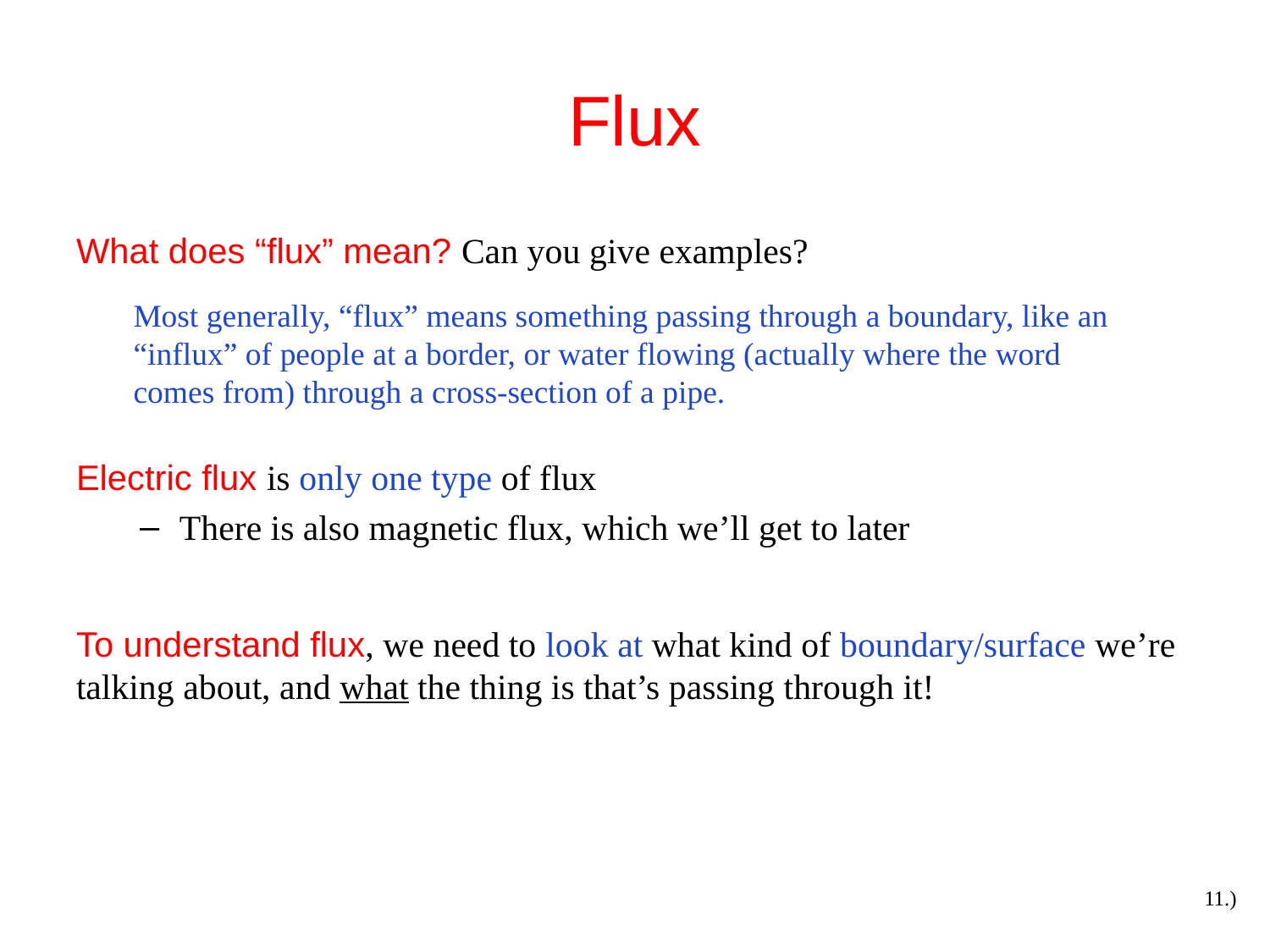

# Flux
What does “flux” mean? Can you give examples?

Electric flux is only one type of flux
There is also magnetic flux, which we’ll get to later

To understand flux, we need to look at what kind of boundary/surface we’re talking about, and what the thing is that’s passing through it!
Most generally, “flux” means something passing through a boundary, like an “influx” of people at a border, or water flowing (actually where the word comes from) through a cross-section of a pipe.
11.)